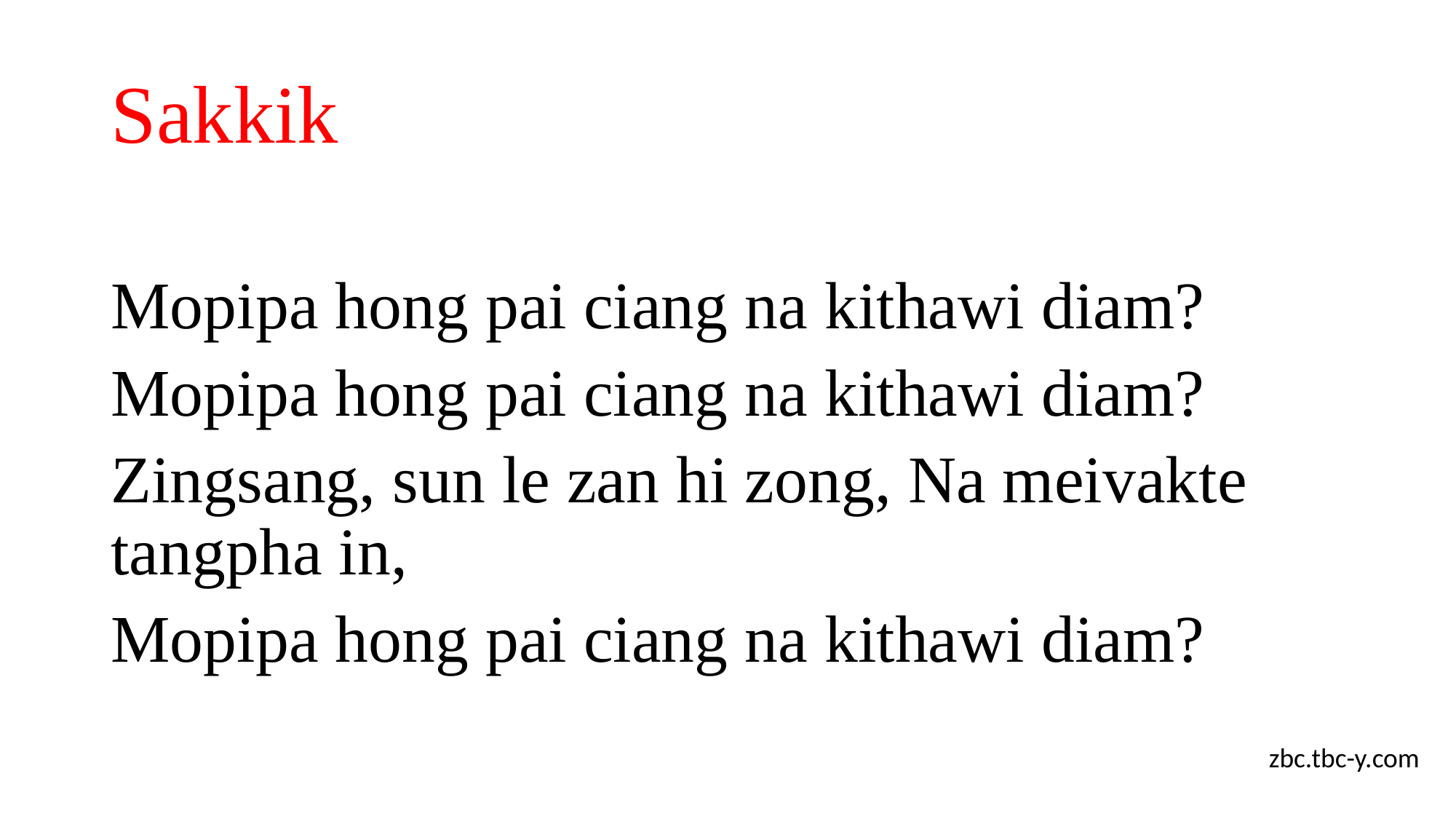

# Sakkik

Mopipa hong pai ciang na kithawi diam?
Mopipa hong pai ciang na kithawi diam?
Zingsang, sun le zan hi zong, Na meivakte tangpha in,
Mopipa hong pai ciang na kithawi diam?

zbc.tbc-y.com